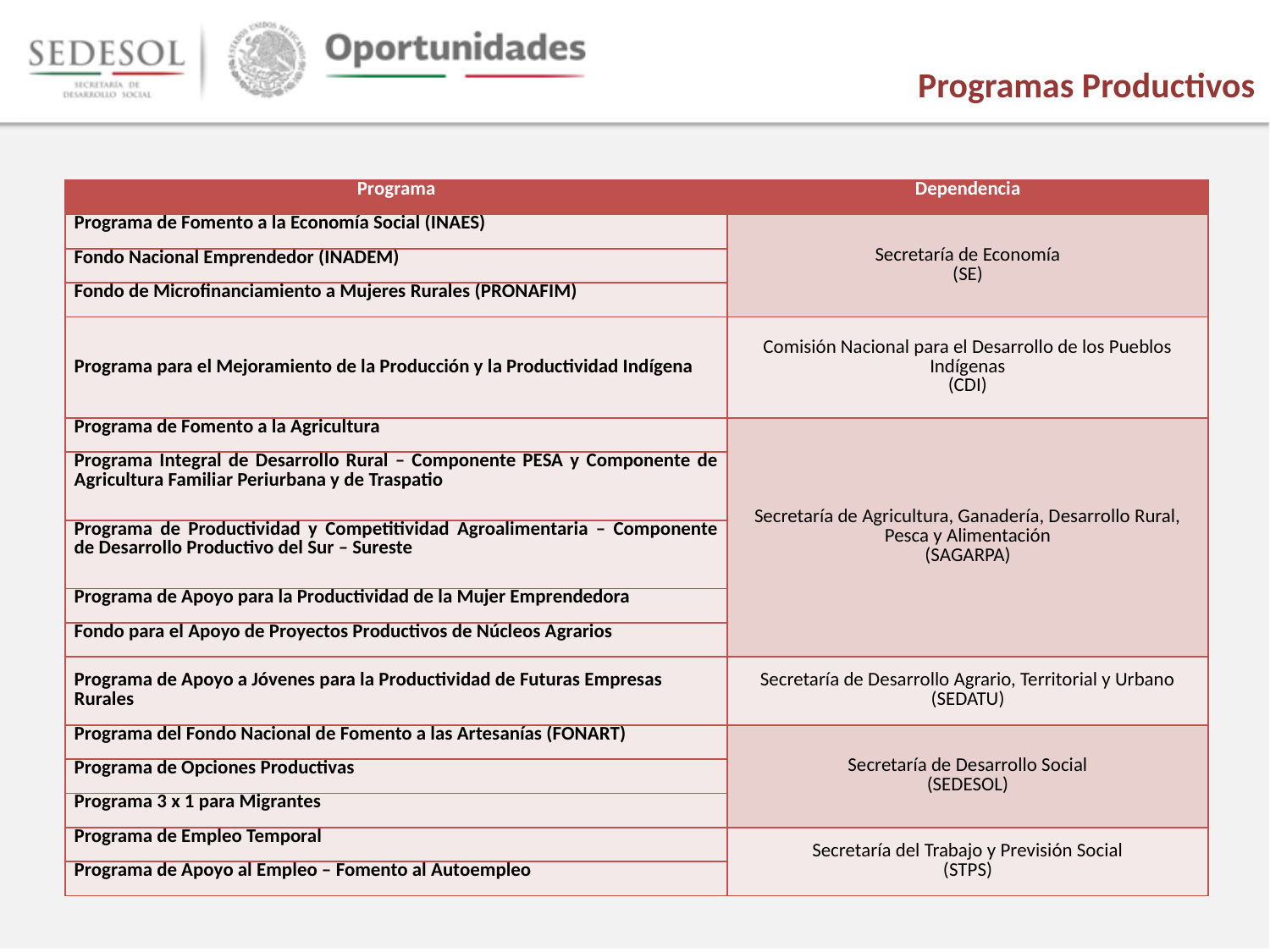

Programas Productivos
| Programa | Dependencia |
| --- | --- |
| Programa de Fomento a la Economía Social (INAES) | Secretaría de Economía (SE) |
| Fondo Nacional Emprendedor (INADEM) |  |
| Fondo de Microfinanciamiento a Mujeres Rurales (PRONAFIM) |  |
| Programa para el Mejoramiento de la Producción y la Productividad Indígena | Comisión Nacional para el Desarrollo de los Pueblos Indígenas (CDI) |
| Programa de Fomento a la Agricultura | Secretaría de Agricultura, Ganadería, Desarrollo Rural, Pesca y Alimentación (SAGARPA) |
| Programa Integral de Desarrollo Rural – Componente PESA y Componente de Agricultura Familiar Periurbana y de Traspatio |  |
| Programa de Productividad y Competitividad Agroalimentaria – Componente de Desarrollo Productivo del Sur – Sureste |  |
| Programa de Apoyo para la Productividad de la Mujer Emprendedora |  |
| Fondo para el Apoyo de Proyectos Productivos de Núcleos Agrarios |  |
| Programa de Apoyo a Jóvenes para la Productividad de Futuras Empresas Rurales | Secretaría de Desarrollo Agrario, Territorial y Urbano (SEDATU) |
| Programa del Fondo Nacional de Fomento a las Artesanías (FONART) | Secretaría de Desarrollo Social (SEDESOL) |
| Programa de Opciones Productivas |  |
| Programa 3 x 1 para Migrantes |  |
| Programa de Empleo Temporal | Secretaría del Trabajo y Previsión Social (STPS) |
| Programa de Apoyo al Empleo – Fomento al Autoempleo |  |